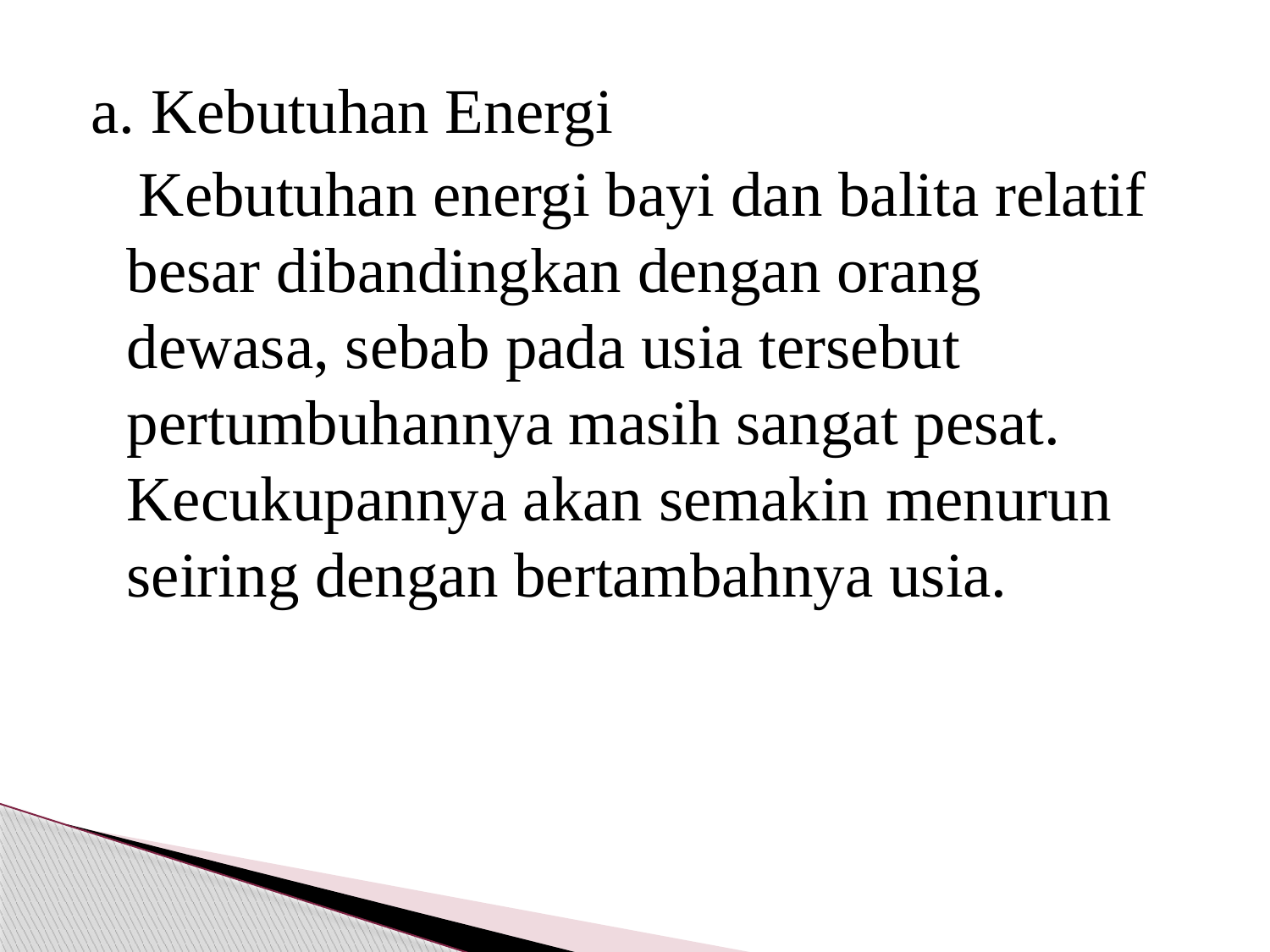

a. Kebutuhan Energi
   Kebutuhan energi bayi dan balita relatif besar dibandingkan dengan orang dewasa, sebab pada usia tersebut pertumbuhannya masih sangat pesat. Kecukupannya akan semakin menurun seiring dengan bertambahnya usia.